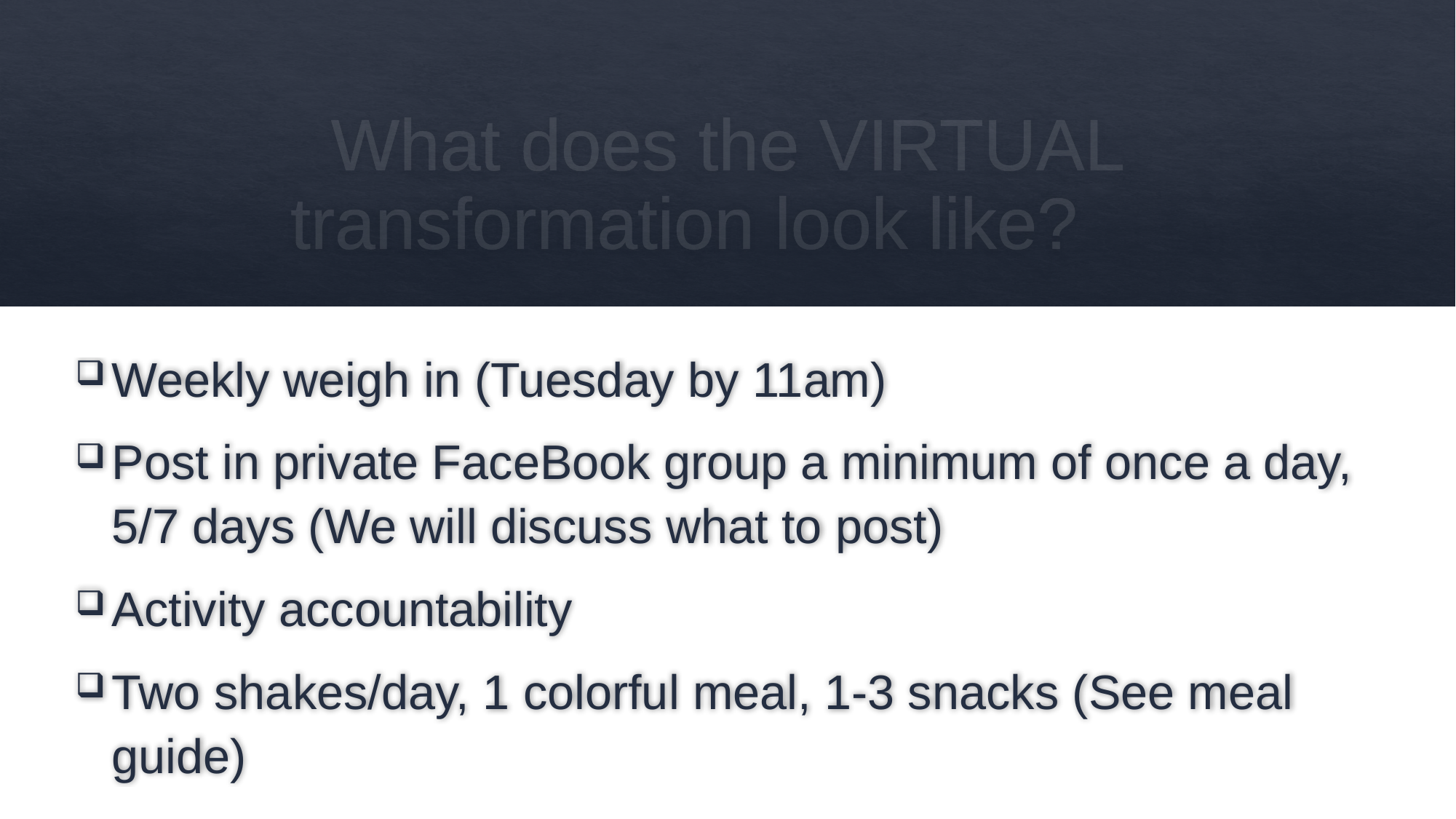

# What does the VIRTUAL transformation look like?
Weekly weigh in (Tuesday by 11am)
Post in private FaceBook group a minimum of once a day, 5/7 days (We will discuss what to post)
Activity accountability
Two shakes/day, 1 colorful meal, 1-3 snacks (See meal guide)